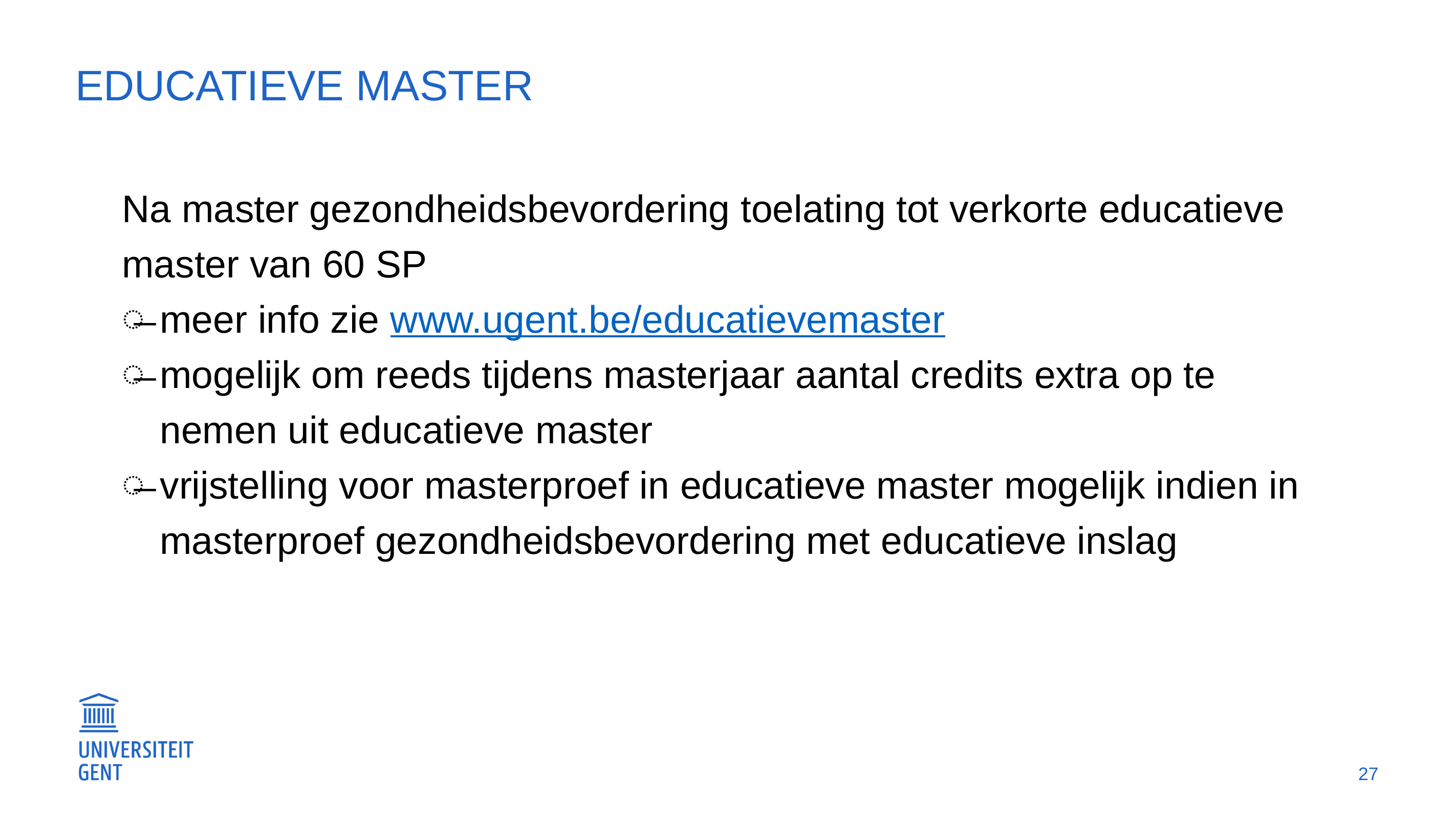

# Educatieve master
Na master gezondheidsbevordering toelating tot verkorte educatieve master van 60 SP
meer info zie www.ugent.be/educatievemaster
mogelijk om reeds tijdens masterjaar aantal credits extra op te nemen uit educatieve master
vrijstelling voor masterproef in educatieve master mogelijk indien in masterproef gezondheidsbevordering met educatieve inslag

27